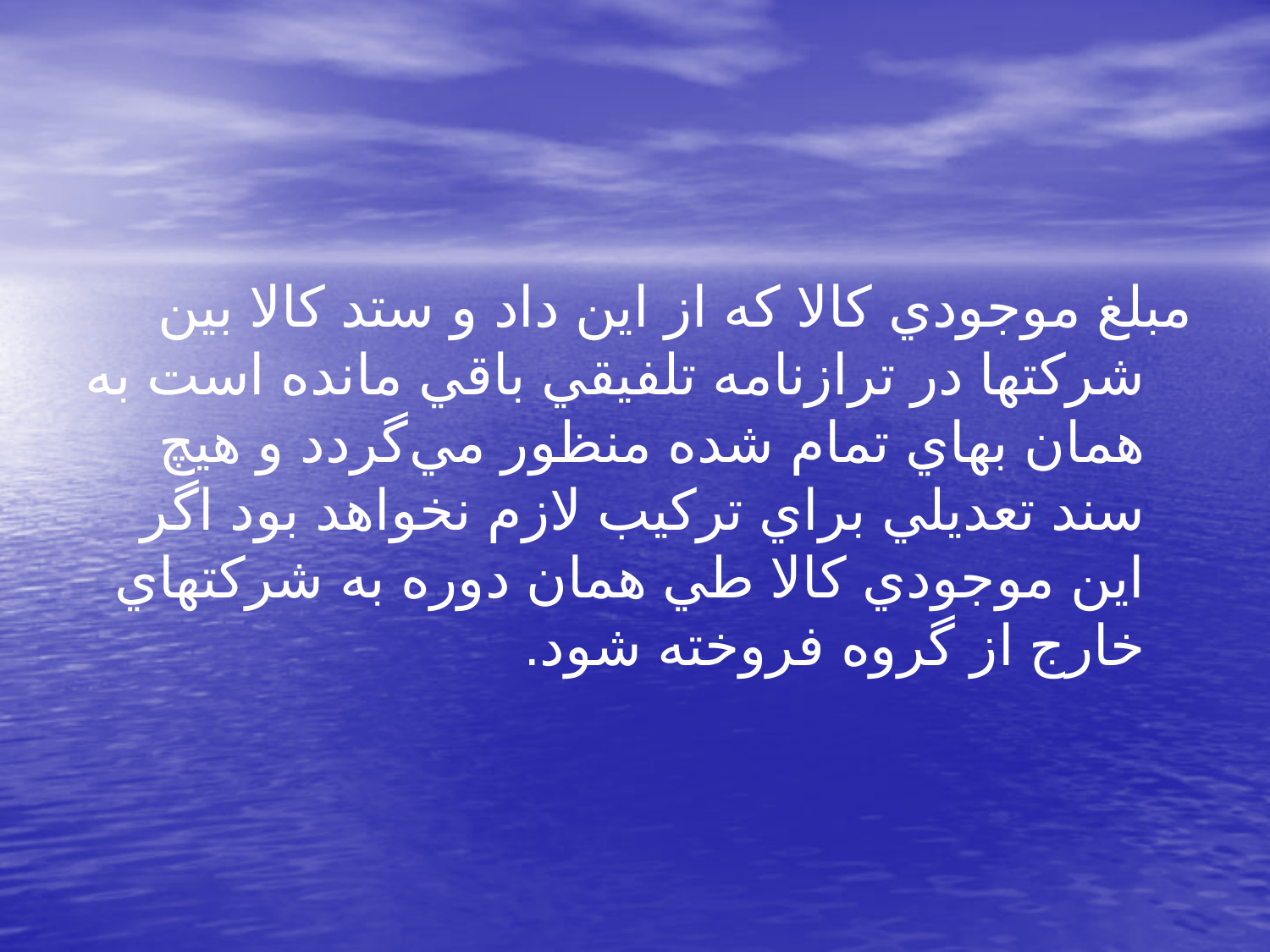

مبلغ موجودي كالا كه از اين داد و ستد كالا بين شركتها در ترازنامه تلفيقي باقي مانده است به همان بهاي تمام شده منظور مي‌گردد و هيچ سند تعديلي براي تركيب لازم نخواهد بود اگر اين موجودي كالا طي همان دوره به شركتهاي خارج از گروه فروخته شود.